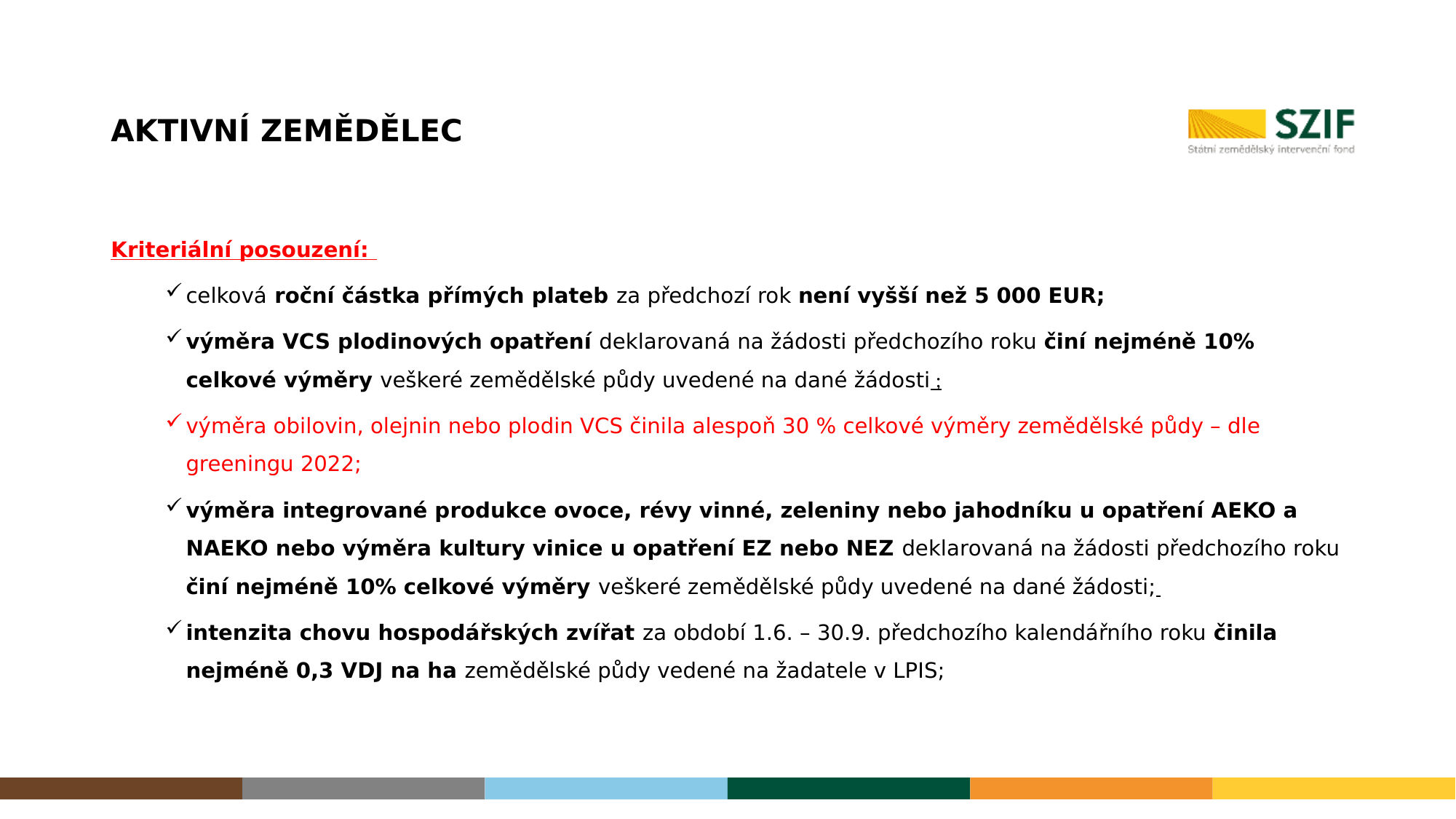

# Aktivní zemědělec
Kriteriální posouzení:
celková roční částka přímých plateb za předchozí rok není vyšší než 5 000 EUR;
výměra VCS plodinových opatření deklarovaná na žádosti předchozího roku činí nejméně 10% celkové výměry veškeré zemědělské půdy uvedené na dané žádosti ;
výměra obilovin, olejnin nebo plodin VCS činila alespoň 30 % celkové výměry zemědělské půdy – dle greeningu 2022;
výměra integrované produkce ovoce, révy vinné, zeleniny nebo jahodníku u opatření AEKO a NAEKO nebo výměra kultury vinice u opatření EZ nebo NEZ deklarovaná na žádosti předchozího roku činí nejméně 10% celkové výměry veškeré zemědělské půdy uvedené na dané žádosti;
intenzita chovu hospodářských zvířat za období 1.6. – 30.9. předchozího kalendářního roku činila nejméně 0,3 VDJ na ha zemědělské půdy vedené na žadatele v LPIS;